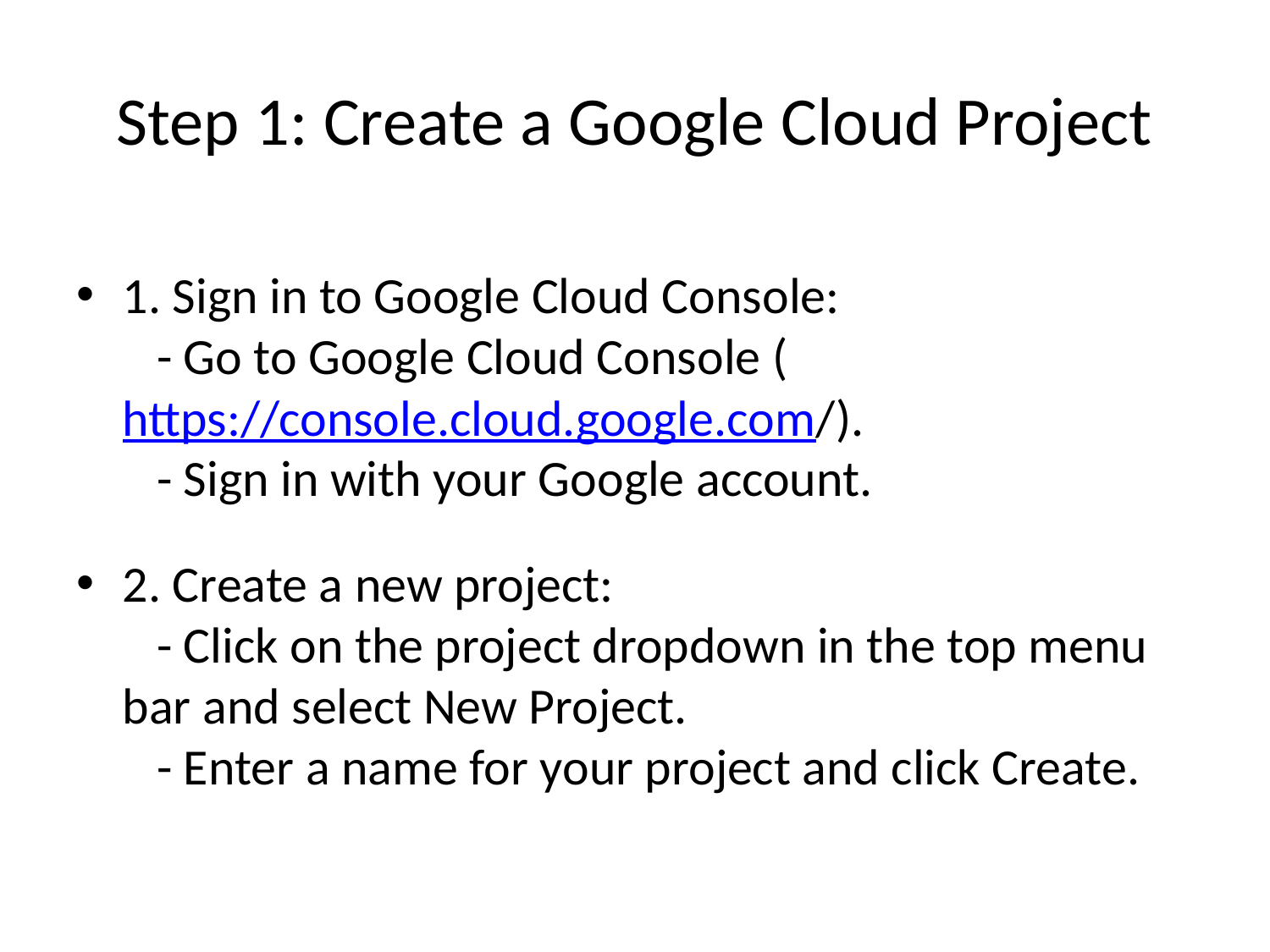

# Step 1: Create a Google Cloud Project

1. Sign in to Google Cloud Console:
   - Go to Google Cloud Console (https://console.cloud.google.com/).
   - Sign in with your Google account.
2. Create a new project:
   - Click on the project dropdown in the top menu bar and select New Project.
   - Enter a name for your project and click Create.